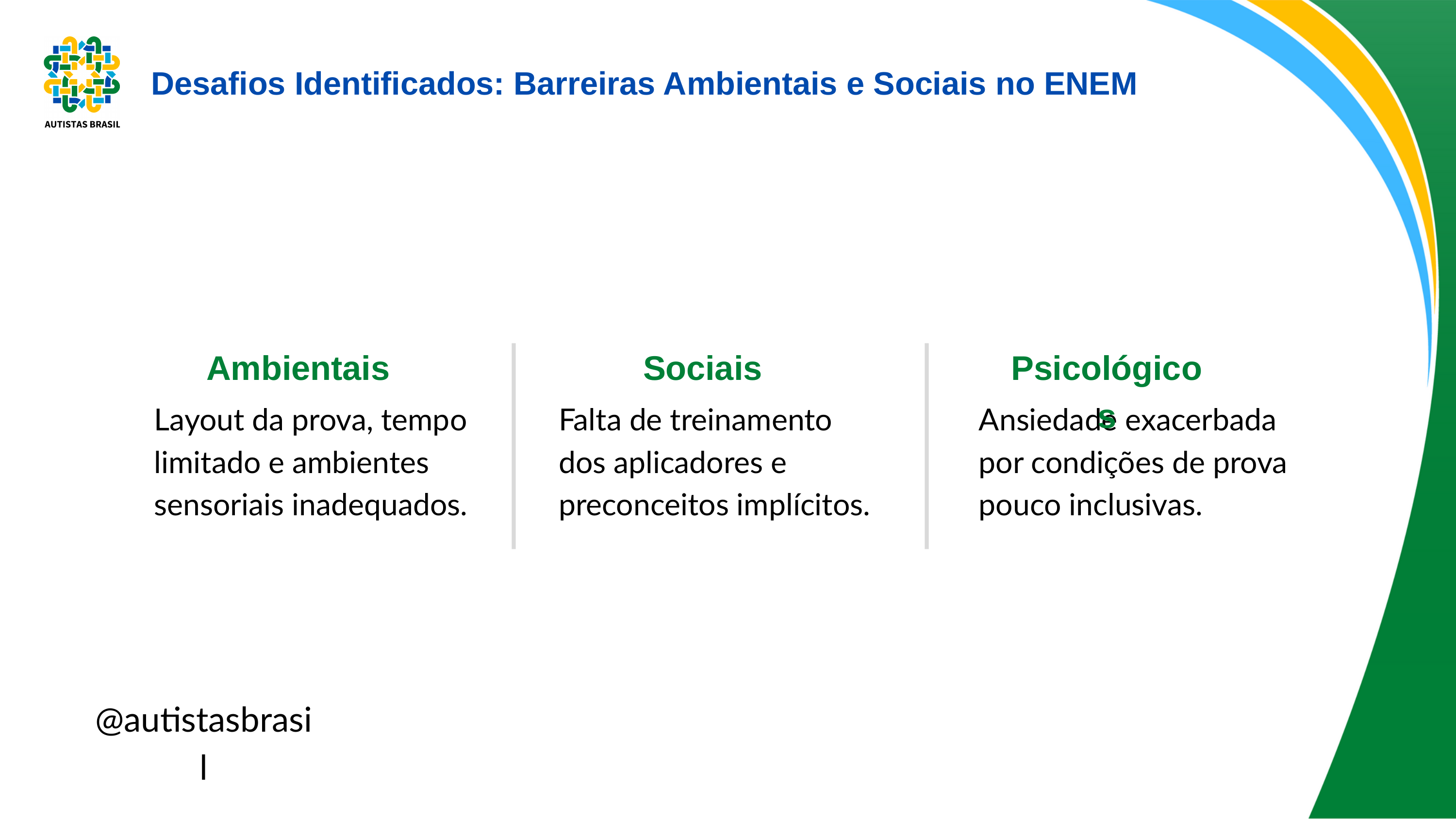

Desafios Identificados: Barreiras Ambientais e Sociais no ENEM

Ambientais
Sociais
Psicológicos
Layout da prova, tempo limitado e ambientes sensoriais inadequados.
Falta de treinamento dos aplicadores e preconceitos implícitos.
Ansiedade exacerbada por condições de prova pouco inclusivas.
@autistasbrasil